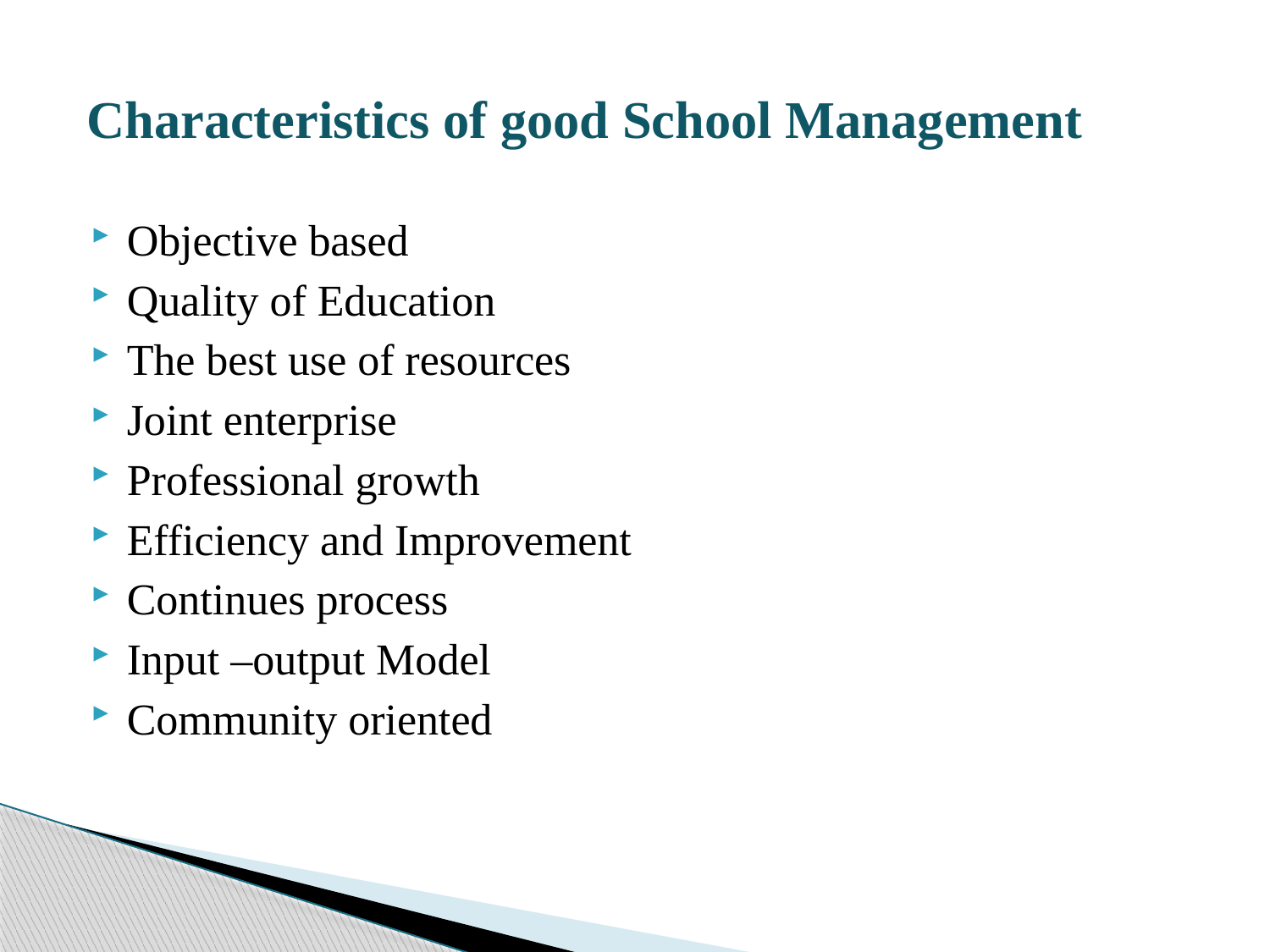

# Characteristics of good School Management
Objective based
Quality of Education
The best use of resources
Joint enterprise
Professional growth
Efficiency and Improvement
Continues process
Input –output Model
Community oriented